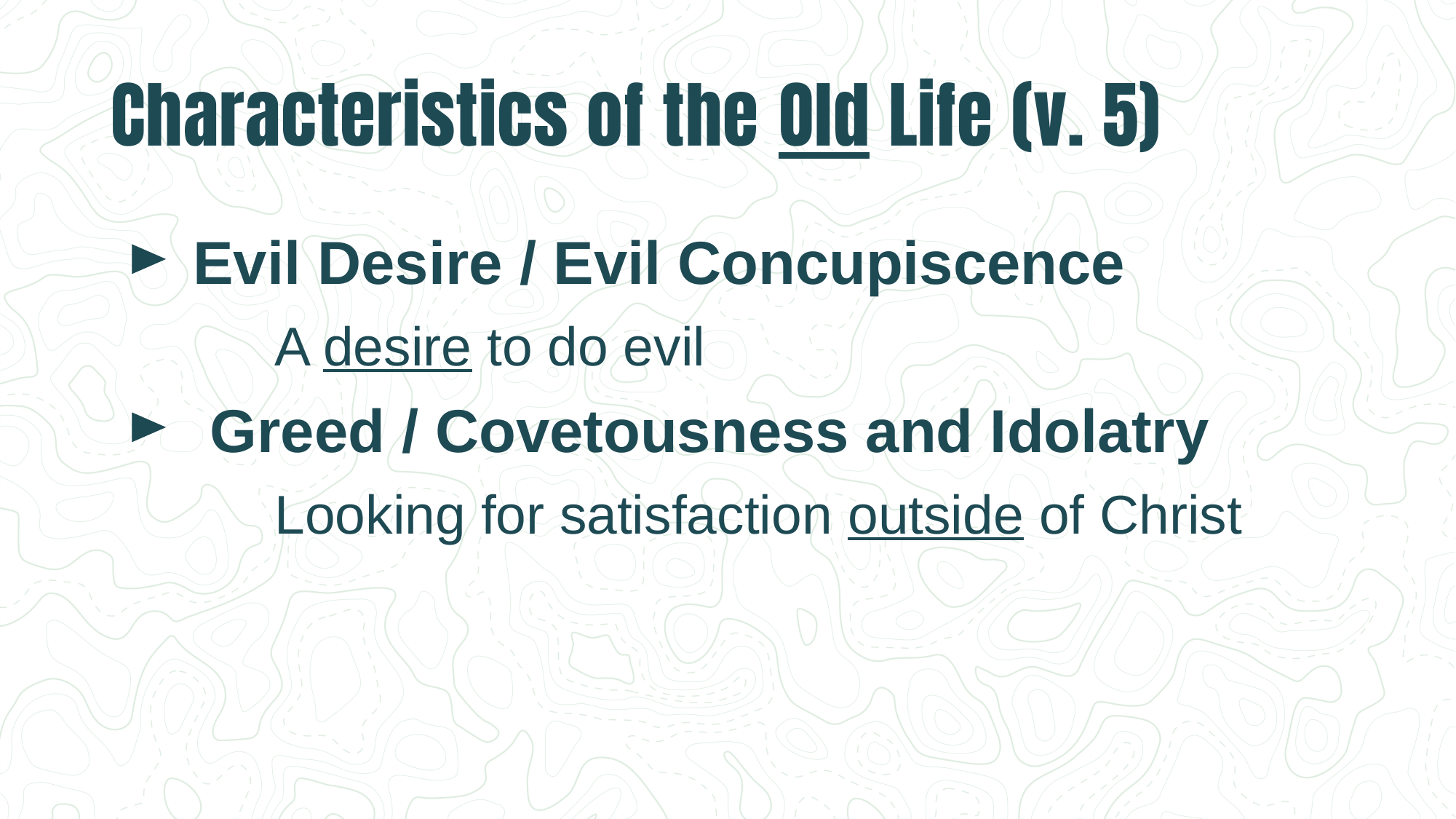

# Characteristics of the Old Life (v. 5)
Evil Desire / Evil Concupiscence
	A desire to do evil
 Greed / Covetousness and Idolatry
	Looking for satisfaction outside of Christ